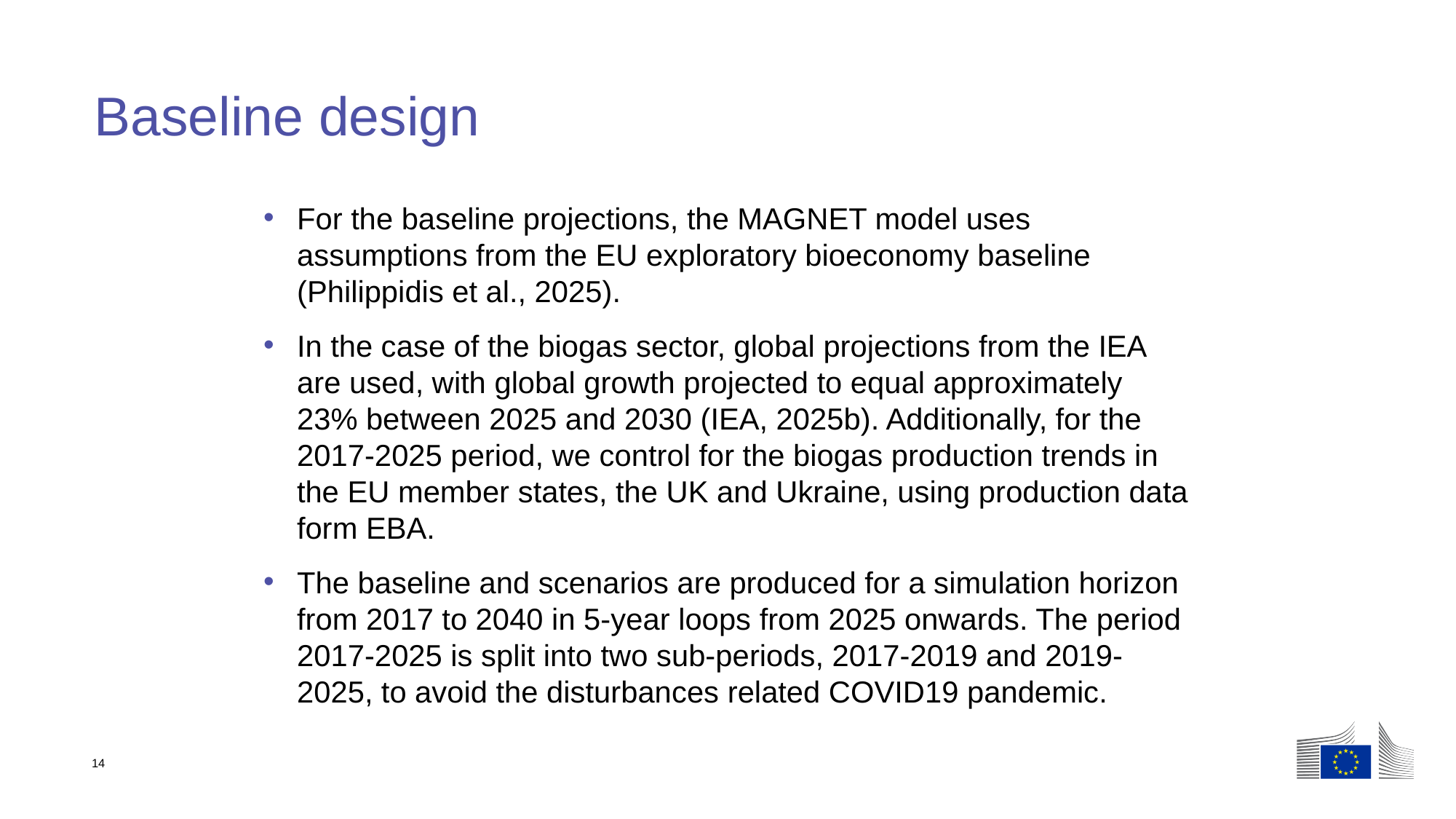

# Baseline design
For the baseline projections, the MAGNET model uses assumptions from the EU exploratory bioeconomy baseline (Philippidis et al., 2025).
In the case of the biogas sector, global projections from the IEA are used, with global growth projected to equal approximately 23% between 2025 and 2030 (IEA, 2025b). Additionally, for the 2017-2025 period, we control for the biogas production trends in the EU member states, the UK and Ukraine, using production data form EBA.
The baseline and scenarios are produced for a simulation horizon from 2017 to 2040 in 5-year loops from 2025 onwards. The period 2017-2025 is split into two sub-periods, 2017-2019 and 2019-2025, to avoid the disturbances related COVID19 pandemic.